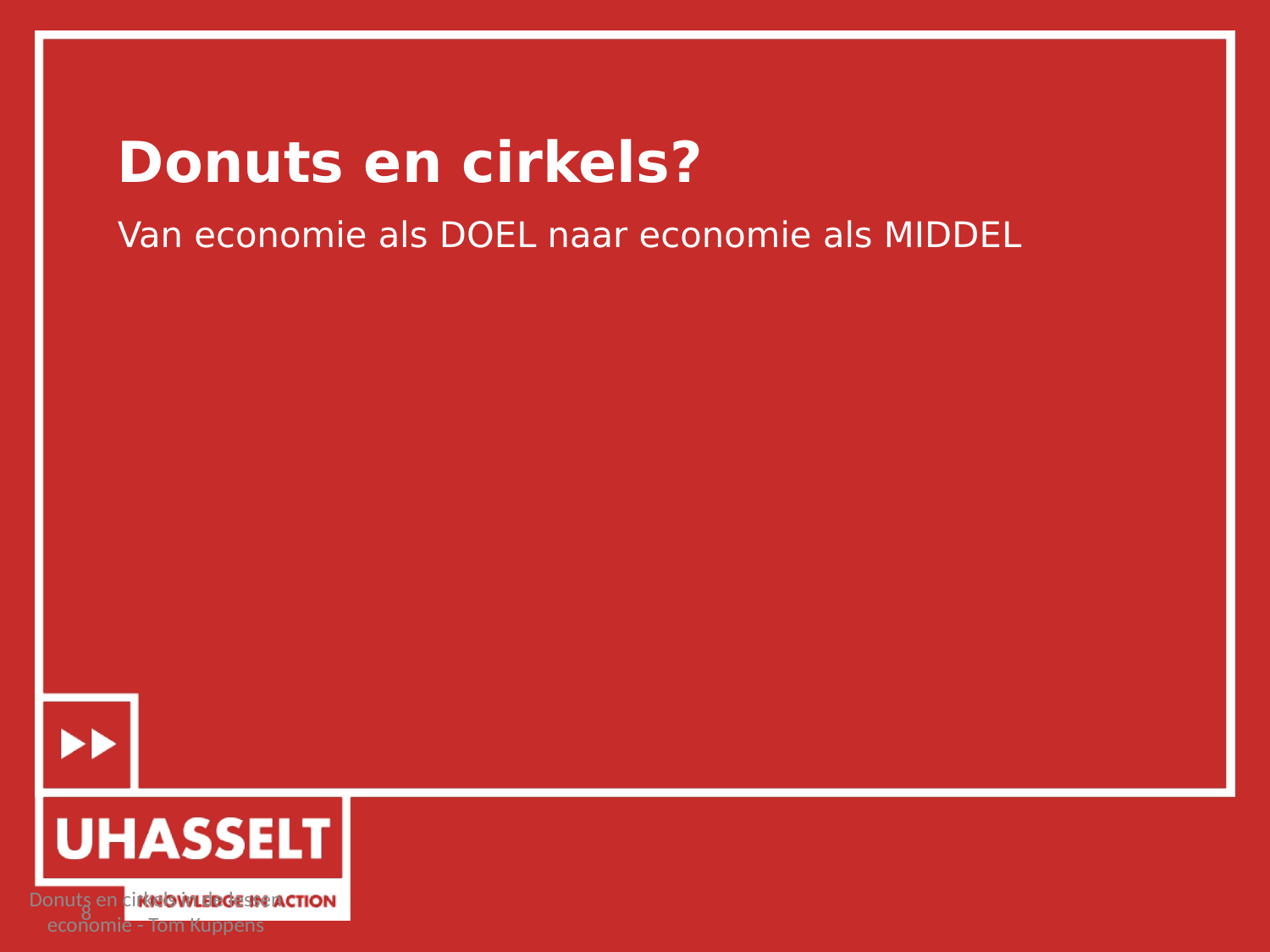

# Donuts en cirkels?
Van economie als DOEL naar economie als MIDDEL
Donuts en cirkels in de lessen economie - Tom Kuppens
8